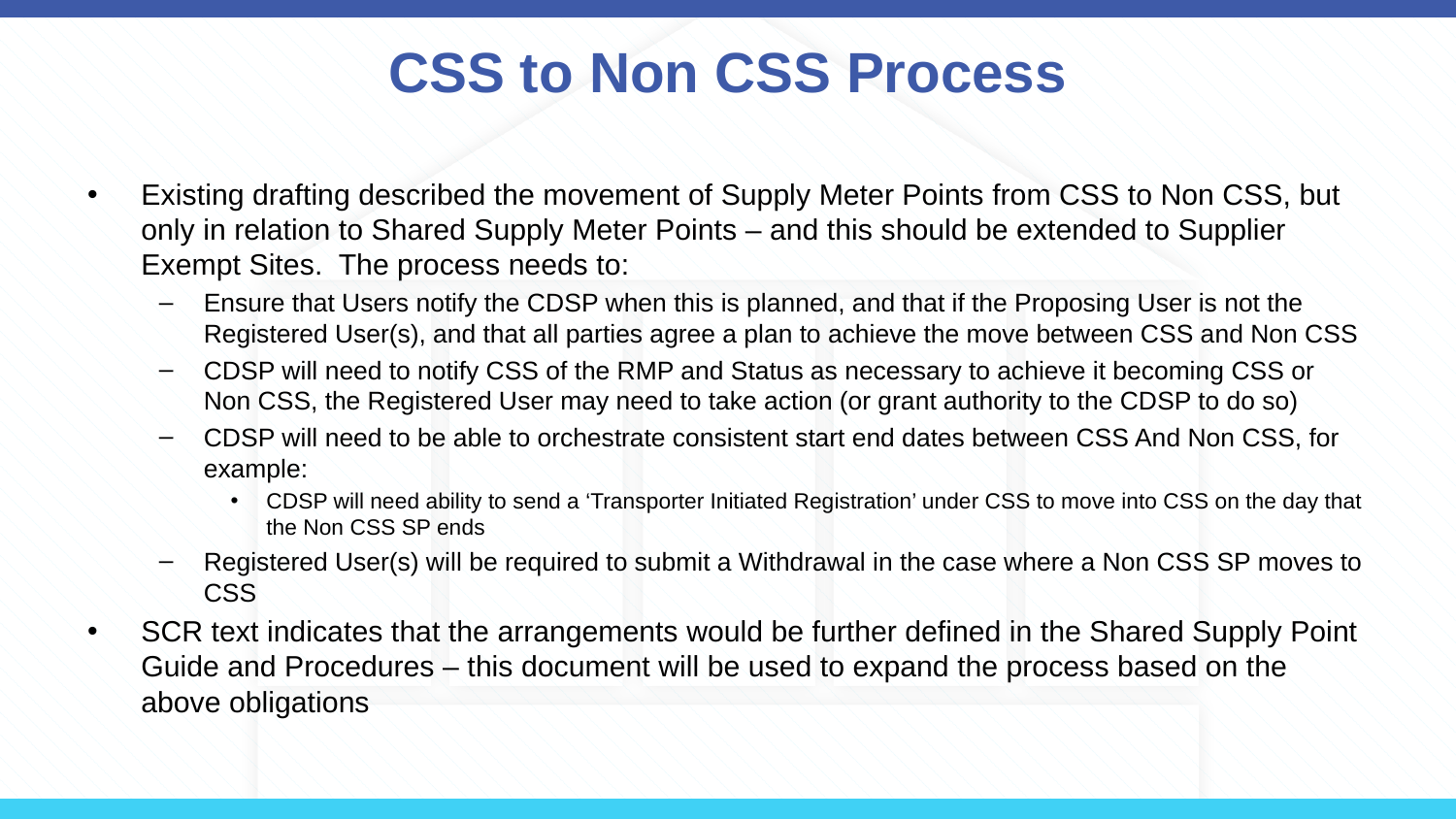

# CSS to Non CSS Process
Existing drafting described the movement of Supply Meter Points from CSS to Non CSS, but only in relation to Shared Supply Meter Points – and this should be extended to Supplier Exempt Sites.  The process needs to:
Ensure that Users notify the CDSP when this is planned, and that if the Proposing User is not the Registered User(s), and that all parties agree a plan to achieve the move between CSS and Non CSS
CDSP will need to notify CSS of the RMP and Status as necessary to achieve it becoming CSS or Non CSS, the Registered User may need to take action (or grant authority to the CDSP to do so)
CDSP will need to be able to orchestrate consistent start end dates between CSS And Non CSS, for example:
CDSP will need ability to send a ‘Transporter Initiated Registration’ under CSS to move into CSS on the day that the Non CSS SP ends
Registered User(s) will be required to submit a Withdrawal in the case where a Non CSS SP moves to CSS
SCR text indicates that the arrangements would be further defined in the Shared Supply Point Guide and Procedures – this document will be used to expand the process based on the above obligations